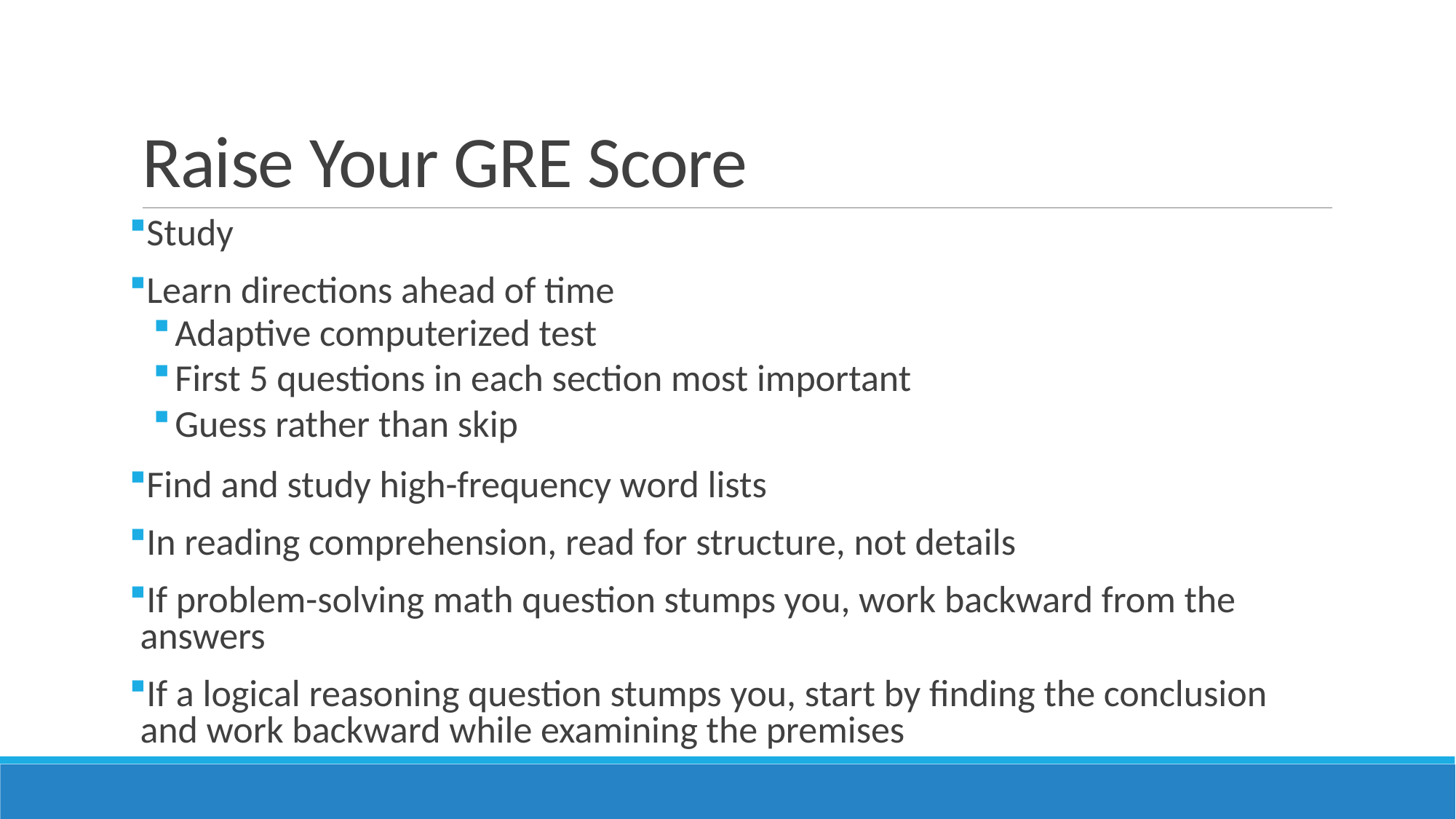

# Raise Your GRE Score
Study
Learn directions ahead of time
Adaptive computerized test
First 5 questions in each section most important
Guess rather than skip
Find and study high-frequency word lists
In reading comprehension, read for structure, not details
If problem-solving math question stumps you, work backward from the answers
If a logical reasoning question stumps you, start by finding the conclusion and work backward while examining the premises